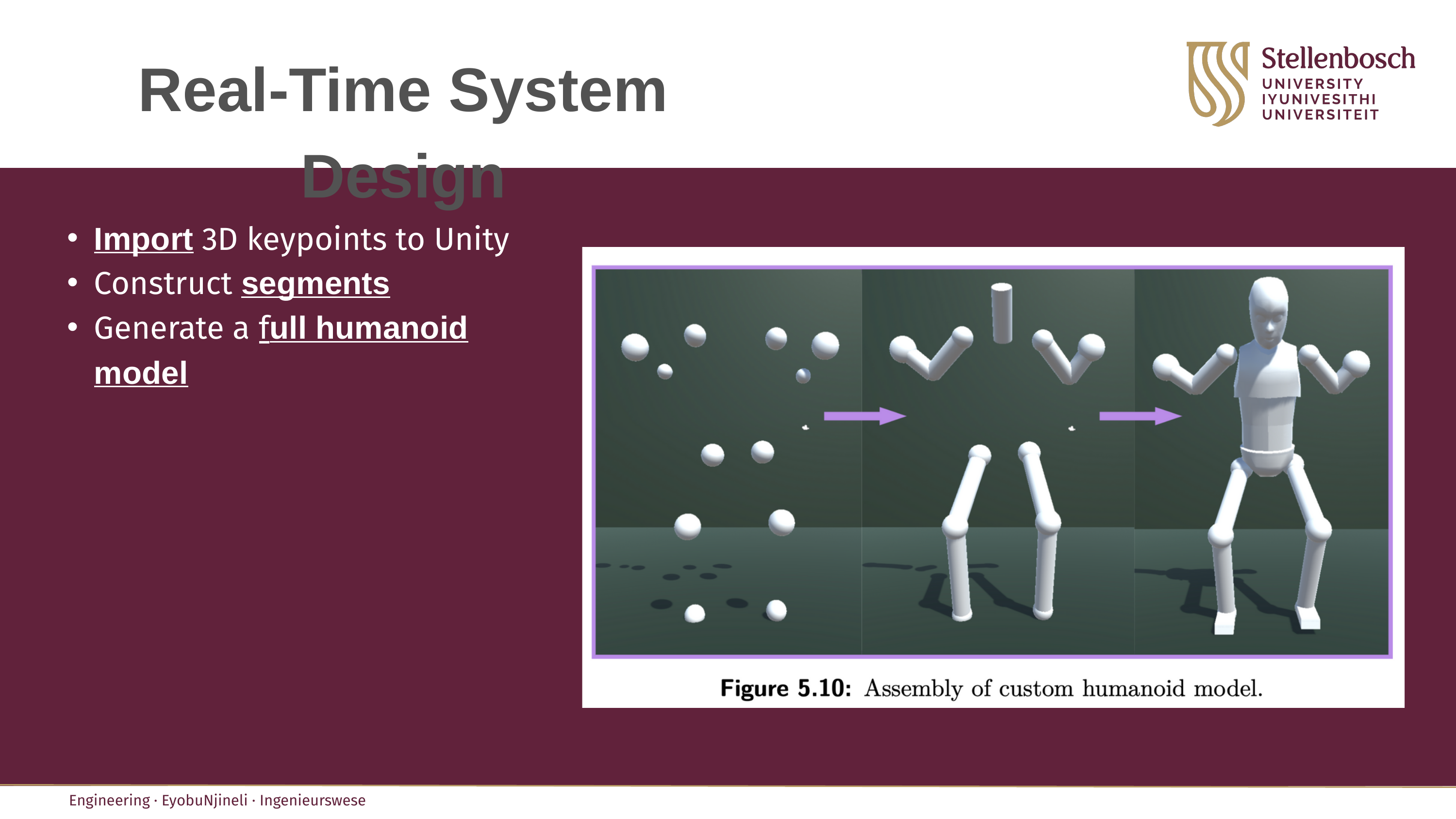

Real-Time System Design

Import 3D keypoints to Unity
Construct segments
Generate a full humanoid model

Engineering · EyobuNjineli · Ingenieurswese